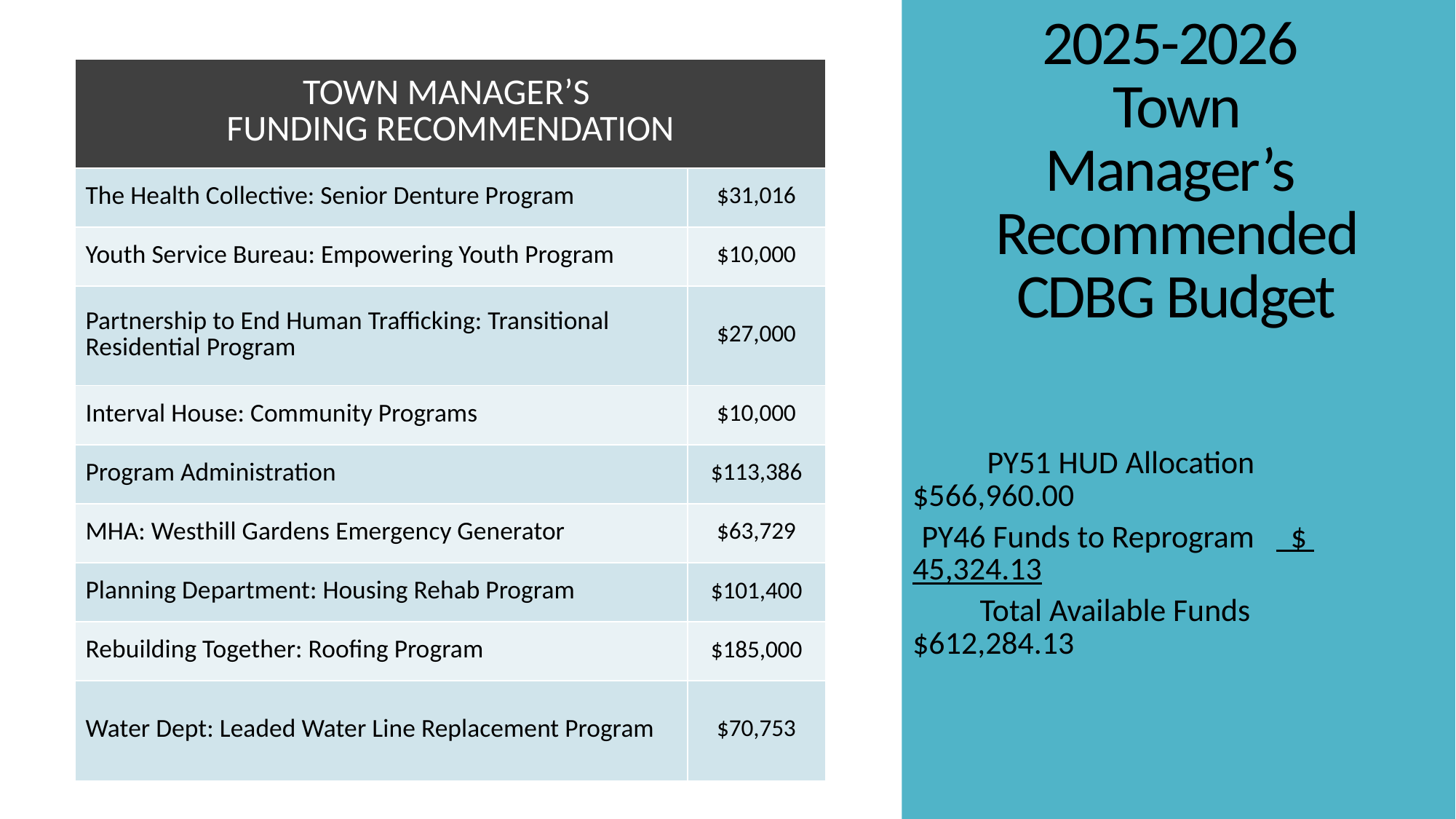

| TOWN MANAGER’S FUNDING RECOMMENDATION |  |
| --- | --- |
| The Health Collective: Senior Denture Program | $31,016 |
| Youth Service Bureau: Empowering Youth Program | $10,000 |
| Partnership to End Human Trafficking: Transitional Residential Program | $27,000 |
| Interval House: Community Programs | $10,000 |
| Program Administration | $113,386 |
| MHA: Westhill Gardens Emergency Generator | $63,729 |
| Planning Department: Housing Rehab Program | $101,400 |
| Rebuilding Together: Roofing Program | $185,000 |
| Water Dept: Leaded Water Line Replacement Program | $70,753 |
# 2025-2026 Town Manager’s Recommended CDBG Budget
         PY51 HUD Allocation     $566,960.00
PY46 Funds to Reprogram     $  45,324.13
        Total Available Funds      $612,284.13